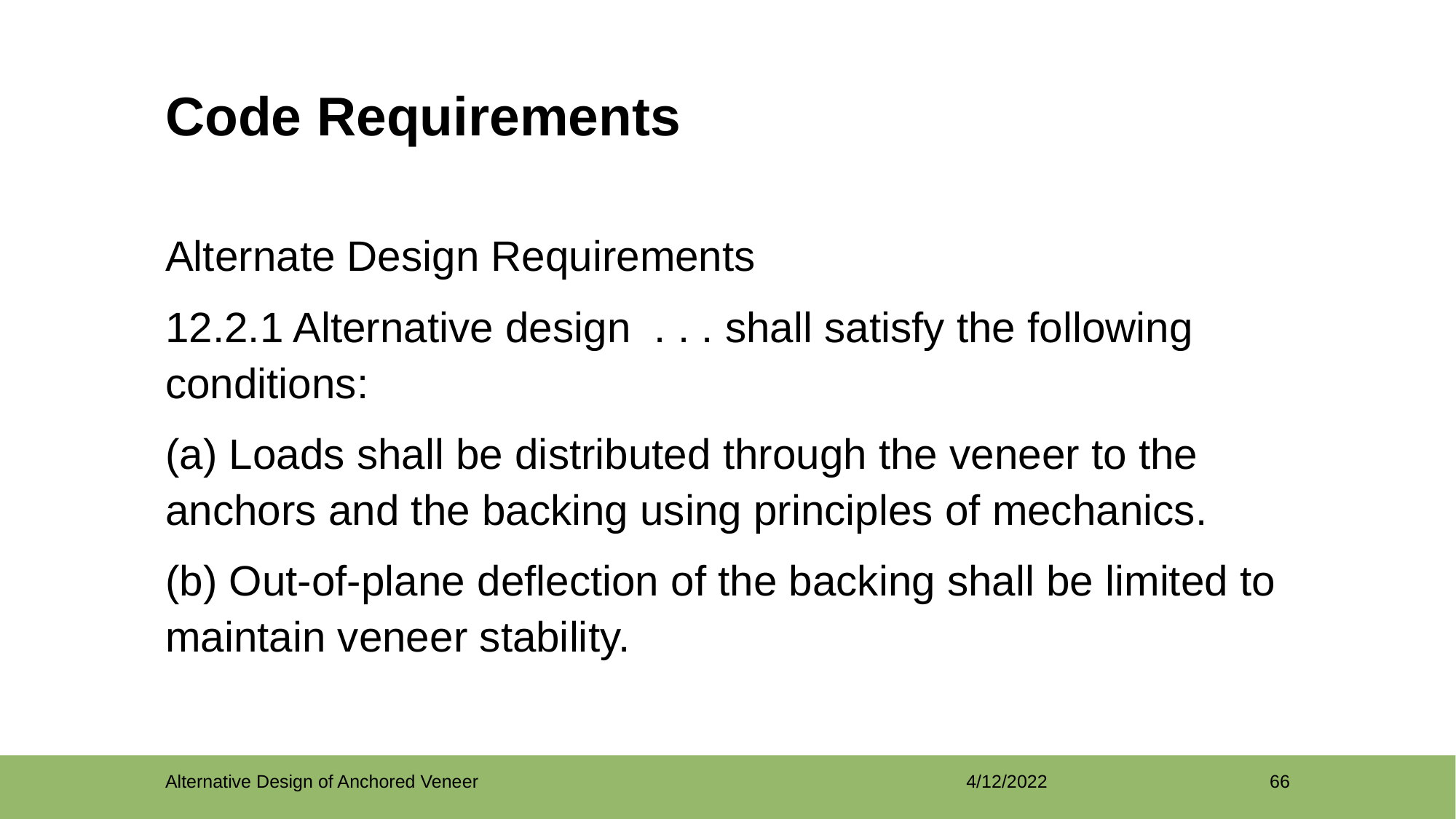

# Code Requirements
Alternate Design Requirements
12.2.1 Alternative design  . . . shall satisfy the following conditions:
(a) Loads shall be distributed through the veneer to the anchors and the backing using principles of mechanics.
(b) Out-of-plane deflection of the backing shall be limited to maintain veneer stability.
Alternative Design of Anchored Veneer
4/12/2022
66